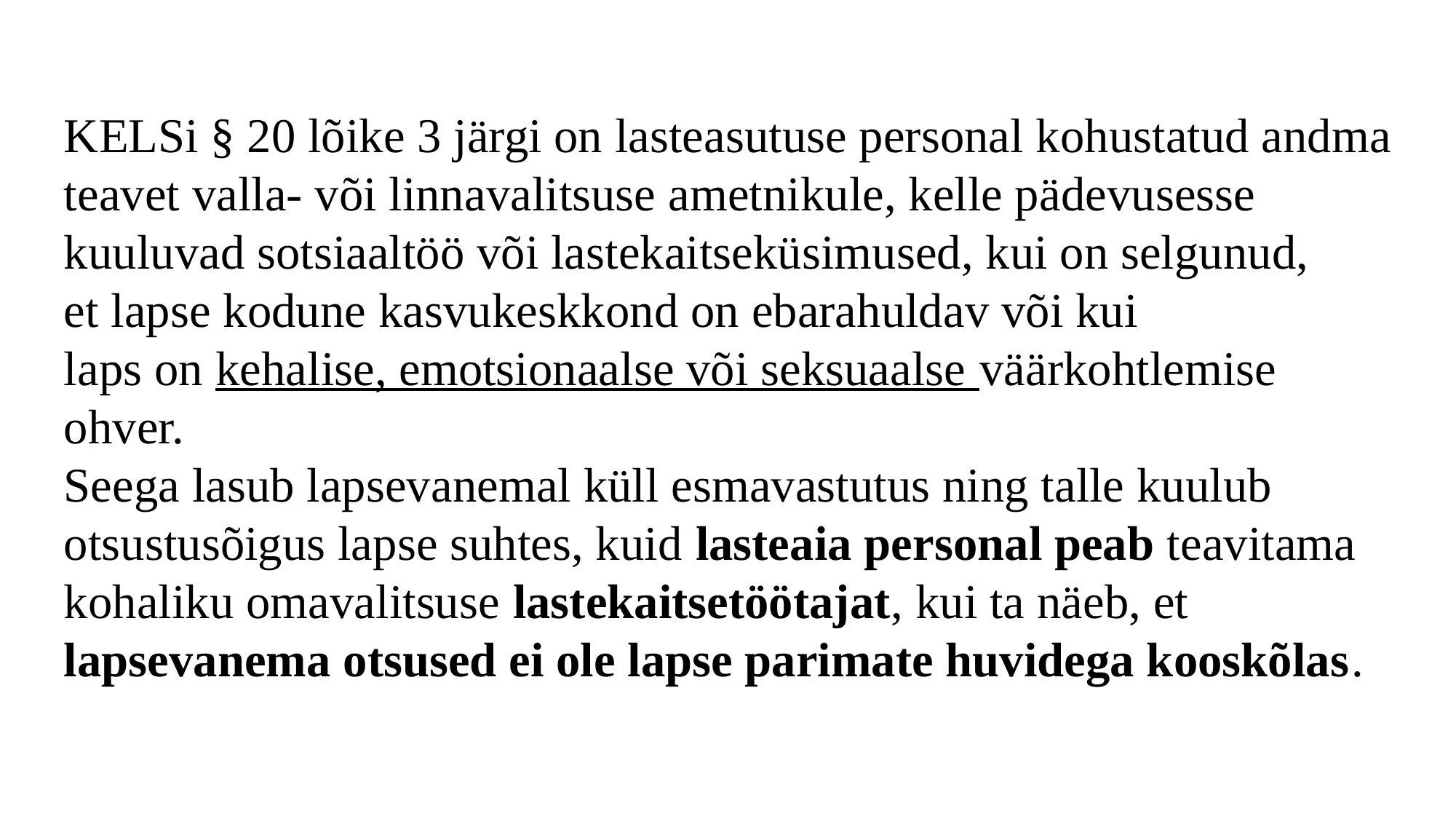

KELSi § 20 lõike 3 järgi on lasteasutuse personal kohustatud andma teavet valla- või linnavalitsuse ametnikule, kelle pädevusesse kuuluvad sotsiaaltöö või lastekaitseküsimused, kui on selgunud,
et lapse kodune kasvukeskkond on ebarahuldav või kui
laps on kehalise, emotsionaalse või seksuaalse väärkohtlemise ohver.
Seega lasub lapsevanemal küll esmavastutus ning talle kuulub otsustusõigus lapse suhtes, kuid lasteaia personal peab teavitama kohaliku omavalitsuse lastekaitsetöötajat, kui ta näeb, et lapsevanema otsused ei ole lapse parimate huvidega kooskõlas.